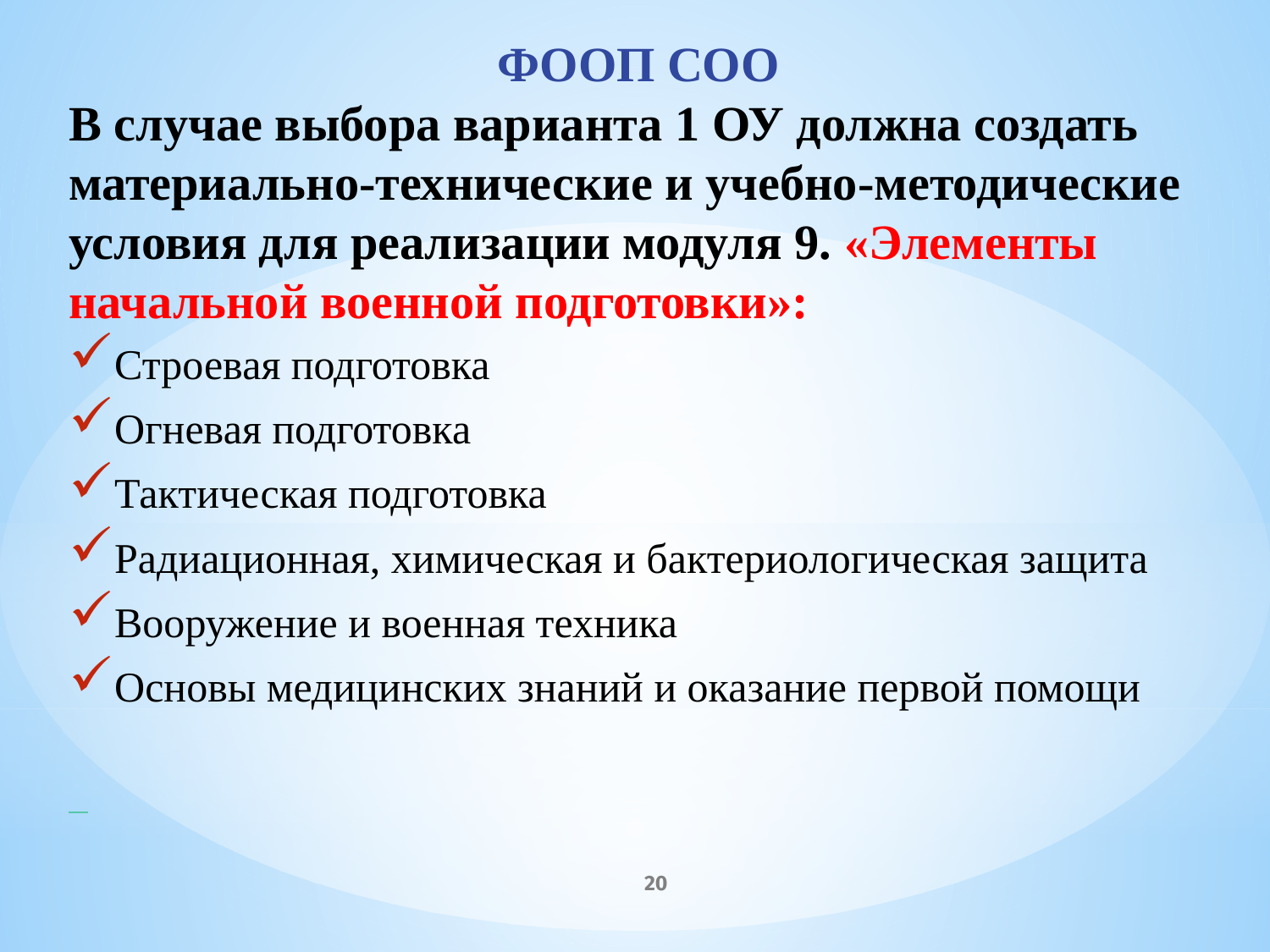

ФООП СОО
В случае выбора варианта 1 ОУ должна создать материально-технические и учебно-методические условия для реализации модуля 9. «Элементы начальной военной подготовки»:
Строевая подготовка
Огневая подготовка
Тактическая подготовка
Радиационная, химическая и бактериологическая защита
Вооружение и военная техника
Основы медицинских знаний и оказание первой помощи

20